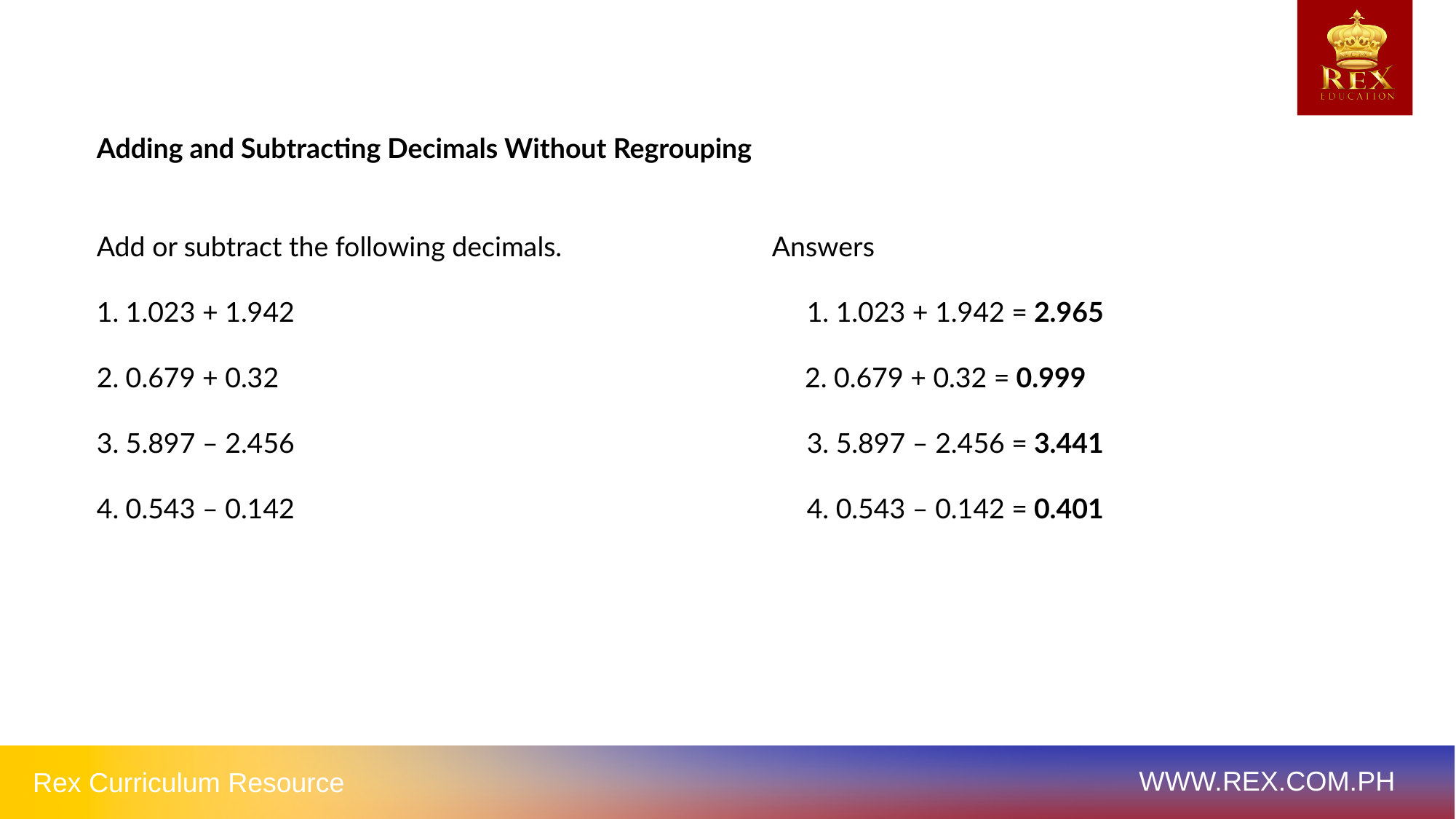

# Adding and Subtracting Decimals Without Regrouping

Add or subtract the following decimals.                                Answers

1. 1.023 + 1.942                                                                          1. 1.023 + 1.942 = 2.965

2. 0.679 + 0.32                                                                            2. 0.679 + 0.32 = 0.999

3. 5.897 – 2.456                                                                          3. 5.897 – 2.456 = 3.441

4. 0.543 – 0.142                                                                          4. 0.543 – 0.142 = 0.401